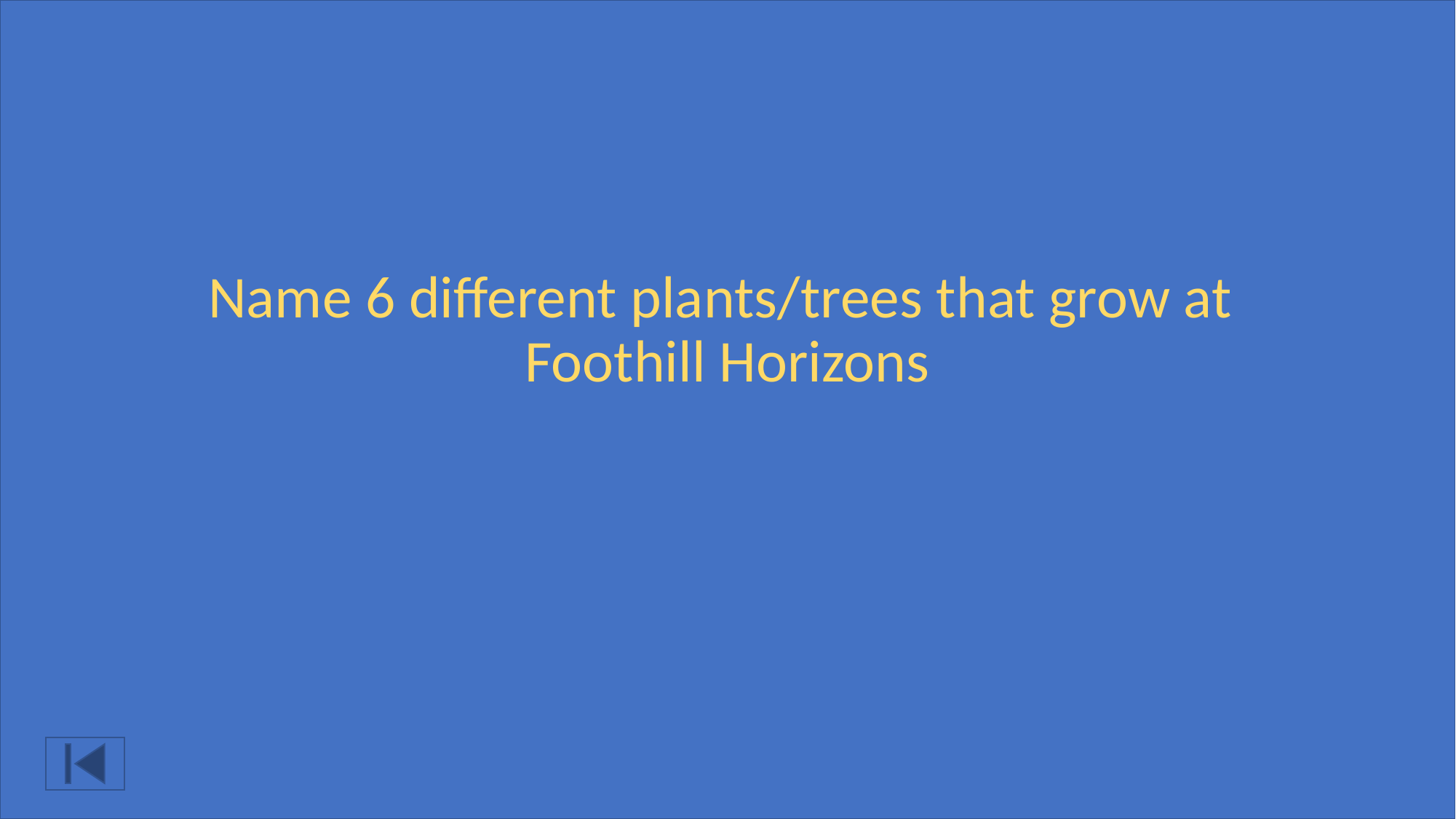

# Name 6 different plants/trees that grow at Foothill Horizons